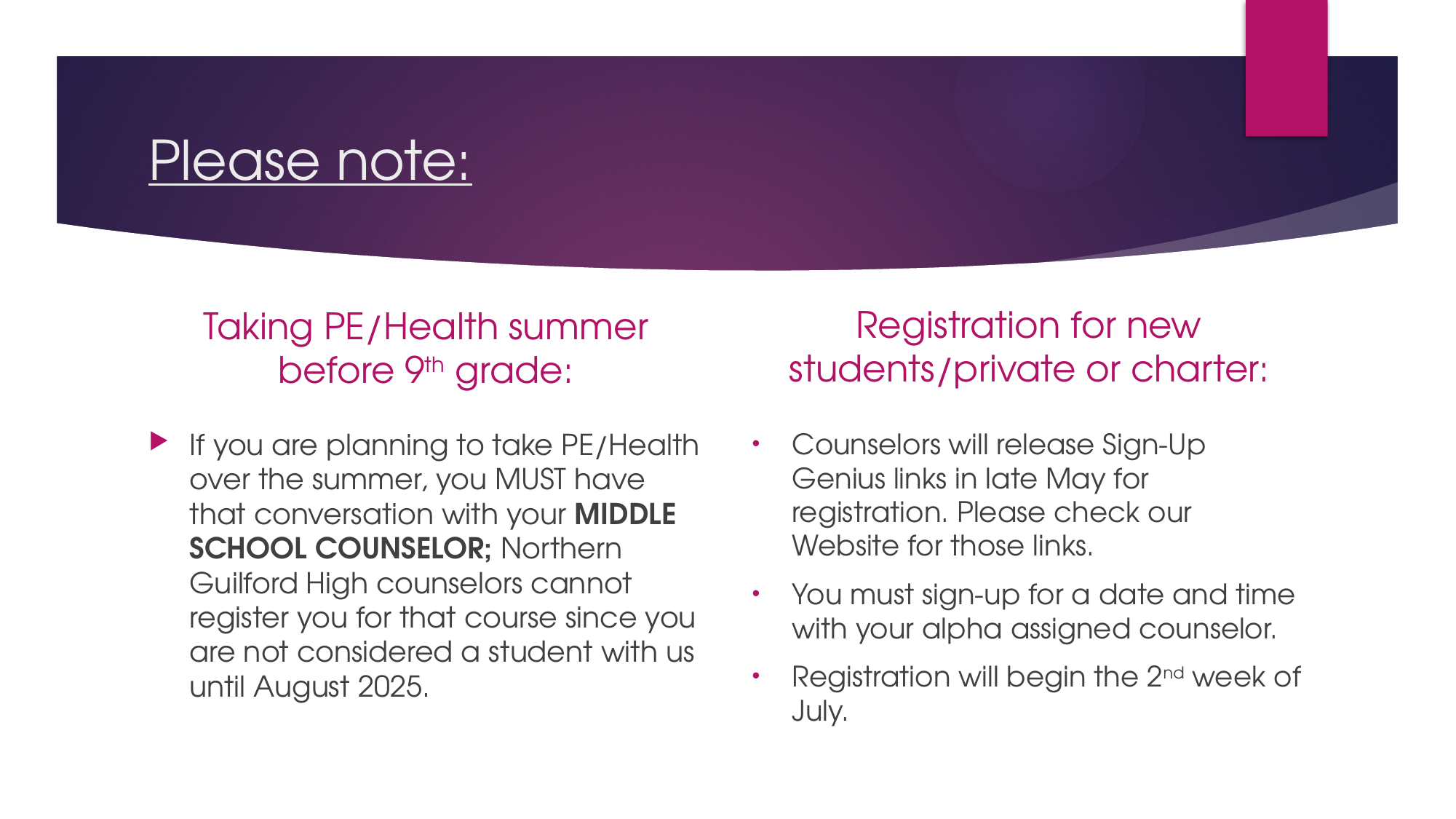

# Please note:
Taking PE/Health summer before 9th grade:
Registration for new students/private or charter:
Counselors will release Sign-Up Genius links in late May for registration. Please check our Website for those links.
You must sign-up for a date and time with your alpha assigned counselor.
Registration will begin the 2nd week of July.

If you are planning to take PE/Health over the summer, you MUST have that conversation with your MIDDLE SCHOOL COUNSELOR; Northern Guilford High counselors cannot register you for that course since you are not considered a student with us until August 2025.